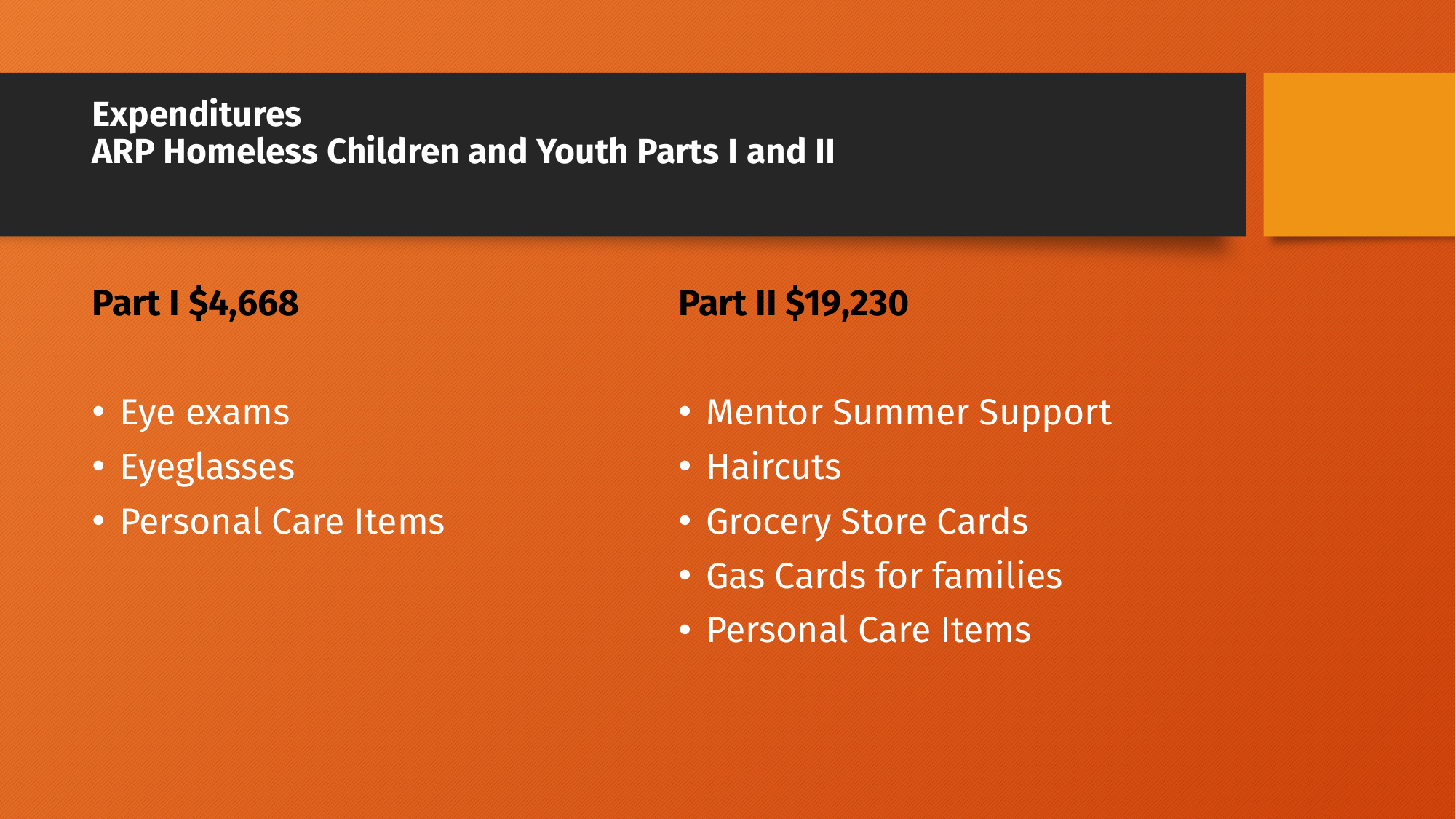

# Expenditures ARP Homeless Children and Youth Parts I and II
Part I $4,668

Eye exams
Eyeglasses
Personal Care Items
Part II $19,230

Mentor Summer Support
Haircuts
Grocery Store Cards
Gas Cards for families
Personal Care Items